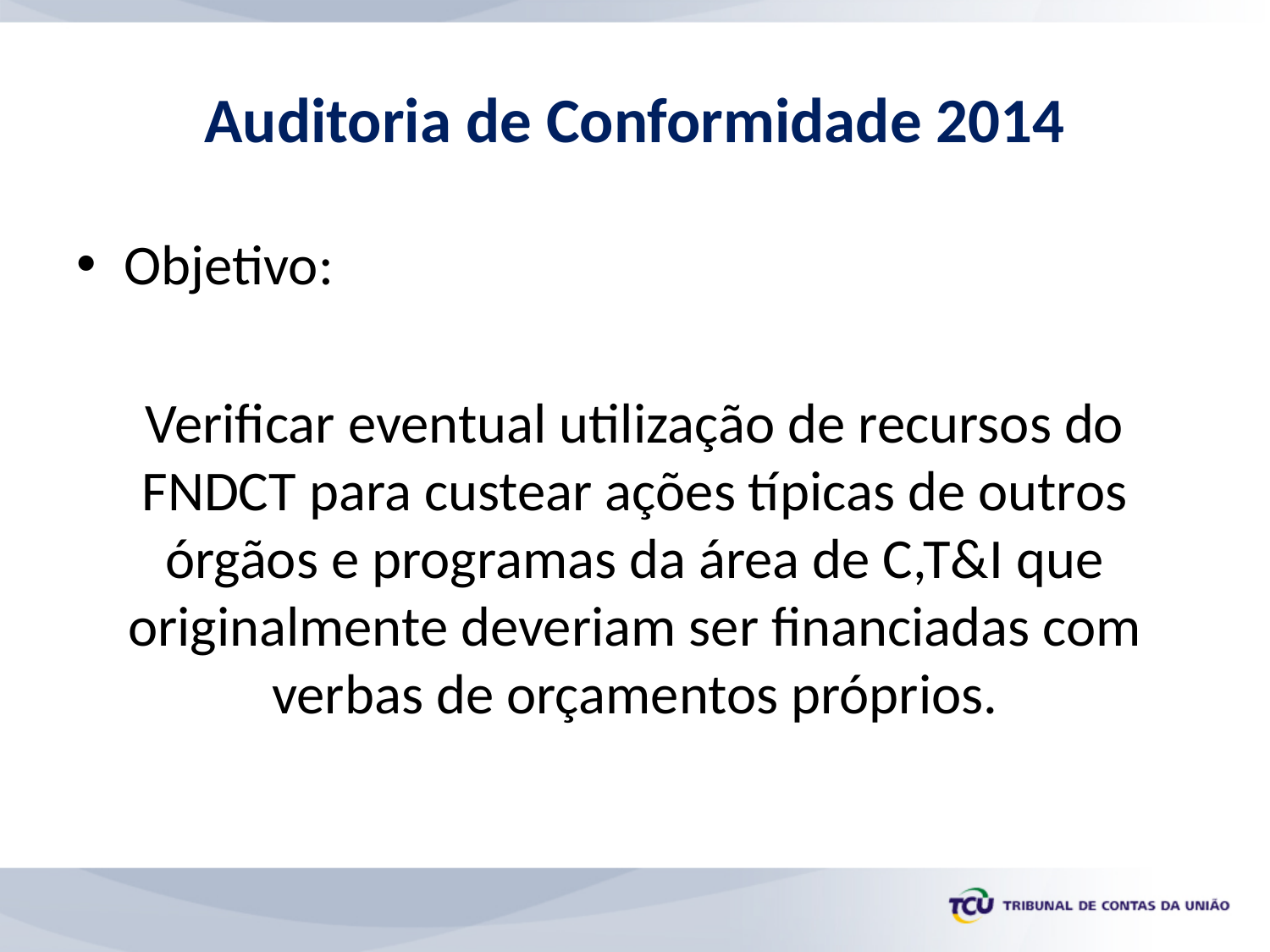

# Auditoria de Conformidade 2014
Objetivo:

Verificar eventual utilização de recursos do FNDCT para custear ações típicas de outros órgãos e programas da área de C,T&I que originalmente deveriam ser financiadas com verbas de orçamentos próprios.